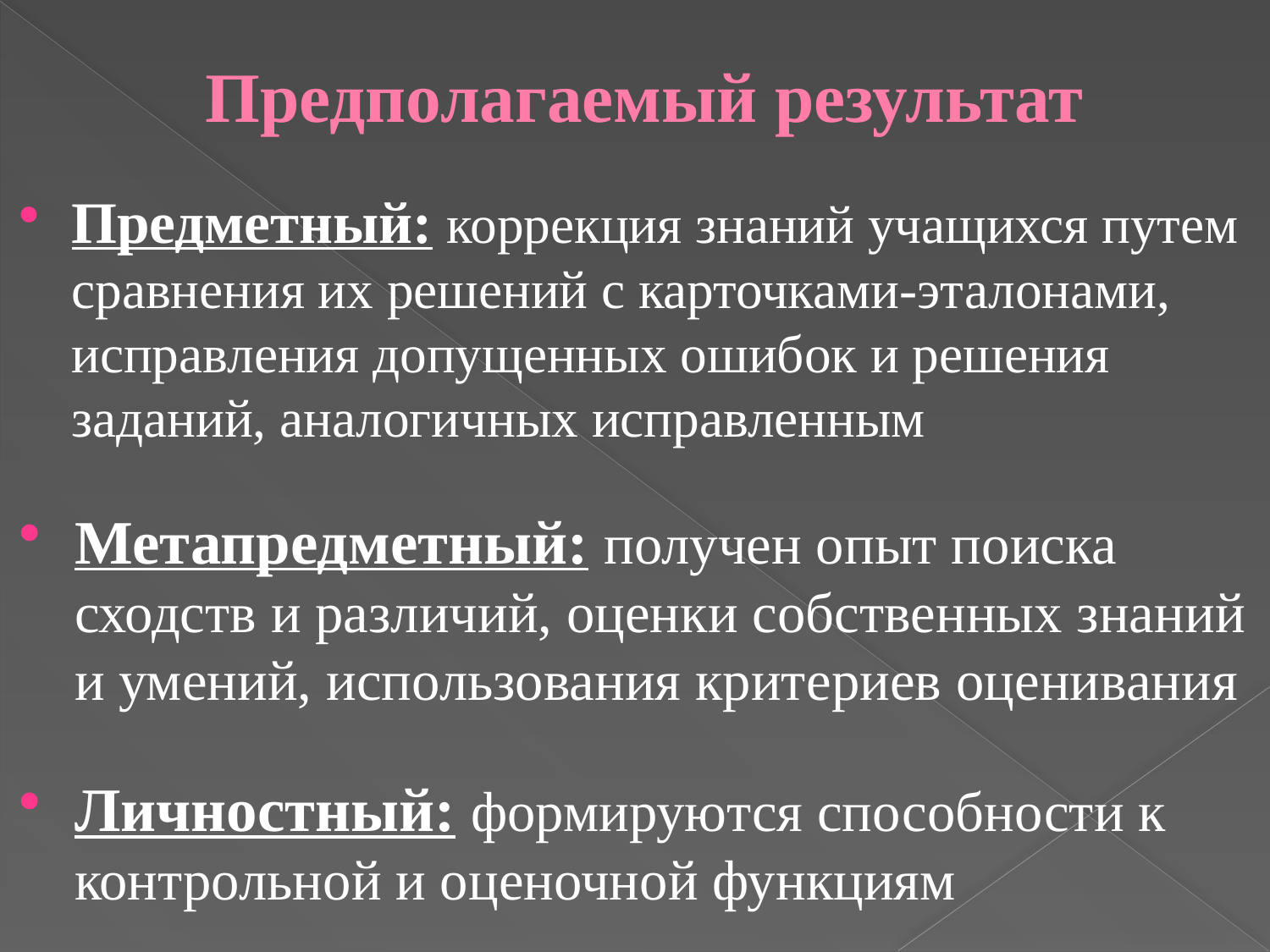

# Предполагаемый результат
Предметный: коррекция знаний учащихся путем сравнения их решений с карточками-эталонами, исправления допущенных ошибок и решения заданий, аналогичных исправленным
Метапредметный: получен опыт поиска сходств и различий, оценки собственных знаний и умений, использования критериев оценивания
Личностный: формируются способности к контрольной и оценочной функциям